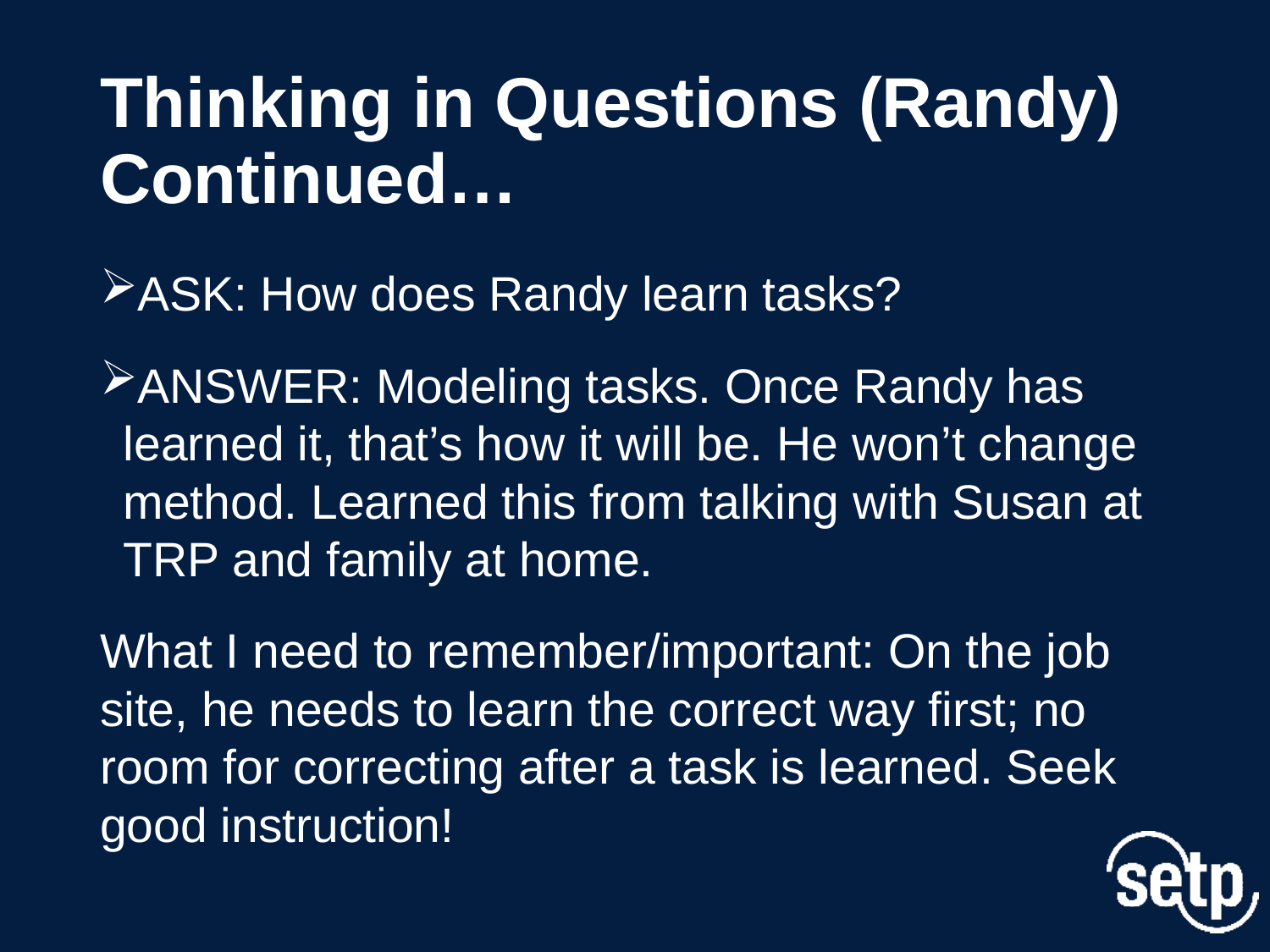

# Thinking in Questions (Randy) Continued…
ASK: How does Randy learn tasks?
ANSWER: Modeling tasks. Once Randy has learned it, that’s how it will be. He won’t change method. Learned this from talking with Susan at TRP and family at home.
What I need to remember/important: On the job site, he needs to learn the correct way first; no room for correcting after a task is learned. Seek good instruction!